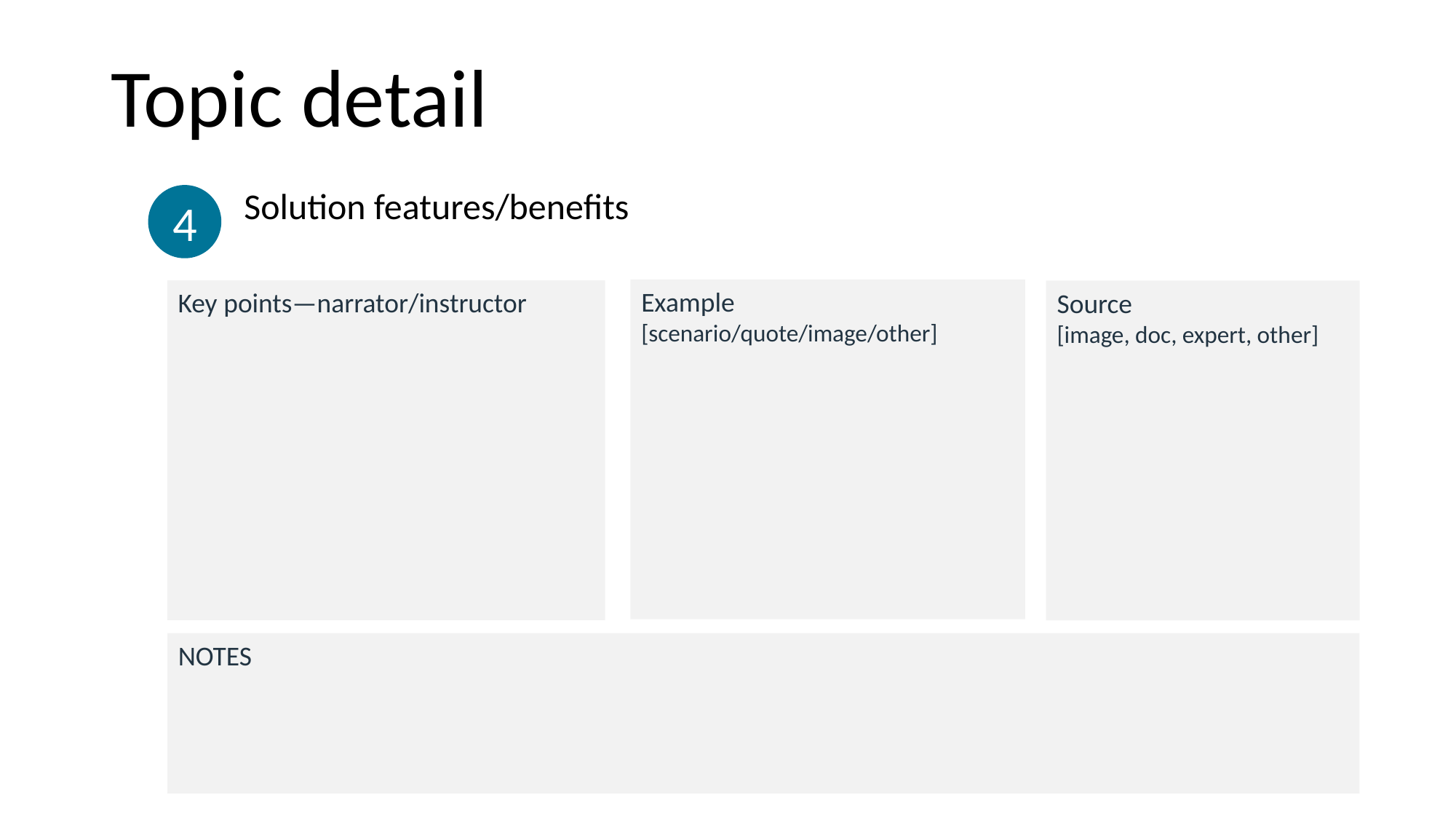

# Topic detail
4
Solution features/benefits
Example
[scenario/quote/image/other]
Key points—narrator/instructor
Source
[image, doc, expert, other]
NOTES